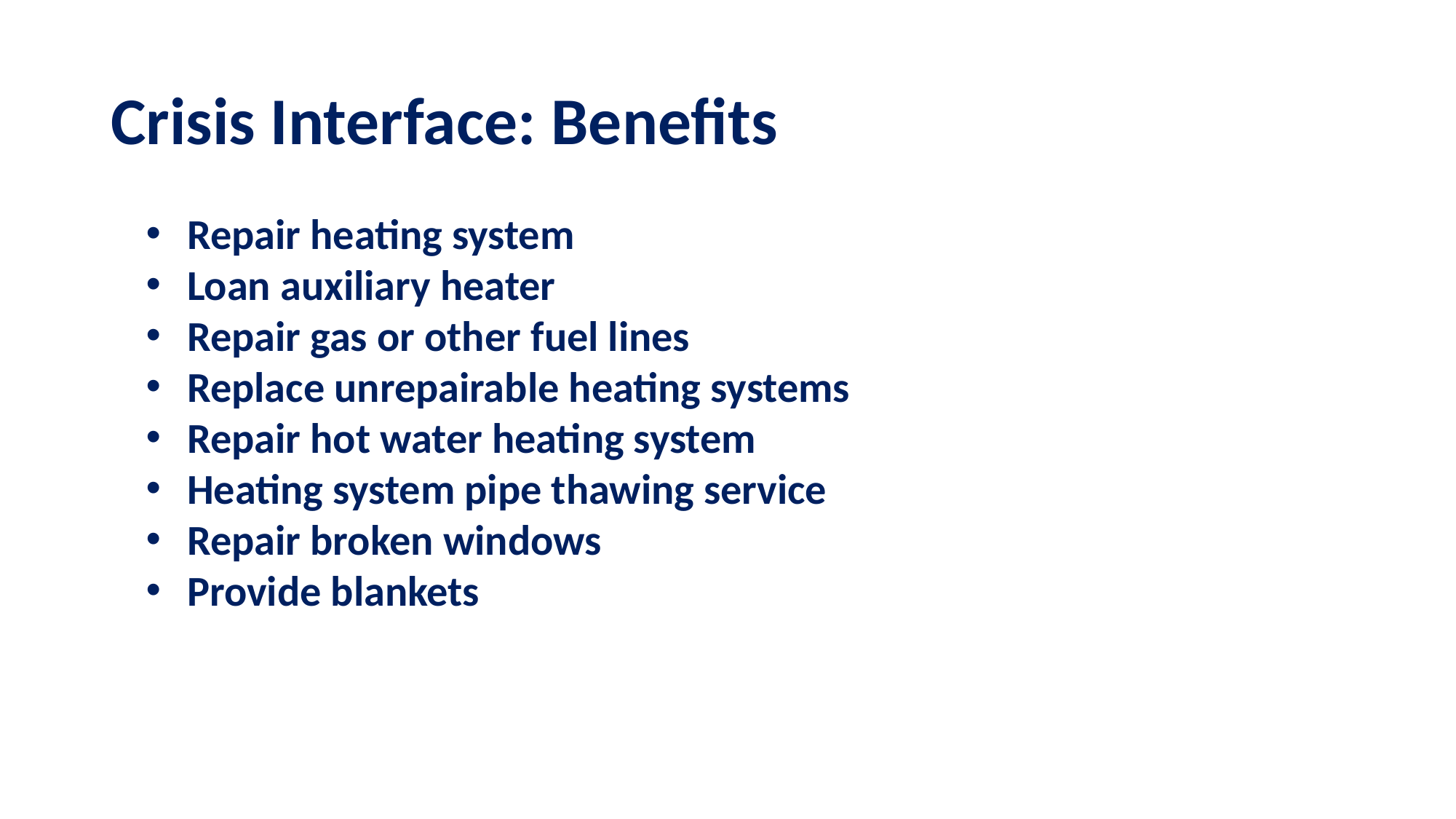

# Crisis Interface: Benefits
Repair heating system
Loan auxiliary heater
Repair gas or other fuel lines
Replace unrepairable heating systems
Repair hot water heating system
Heating system pipe thawing service
Repair broken windows
Provide blankets